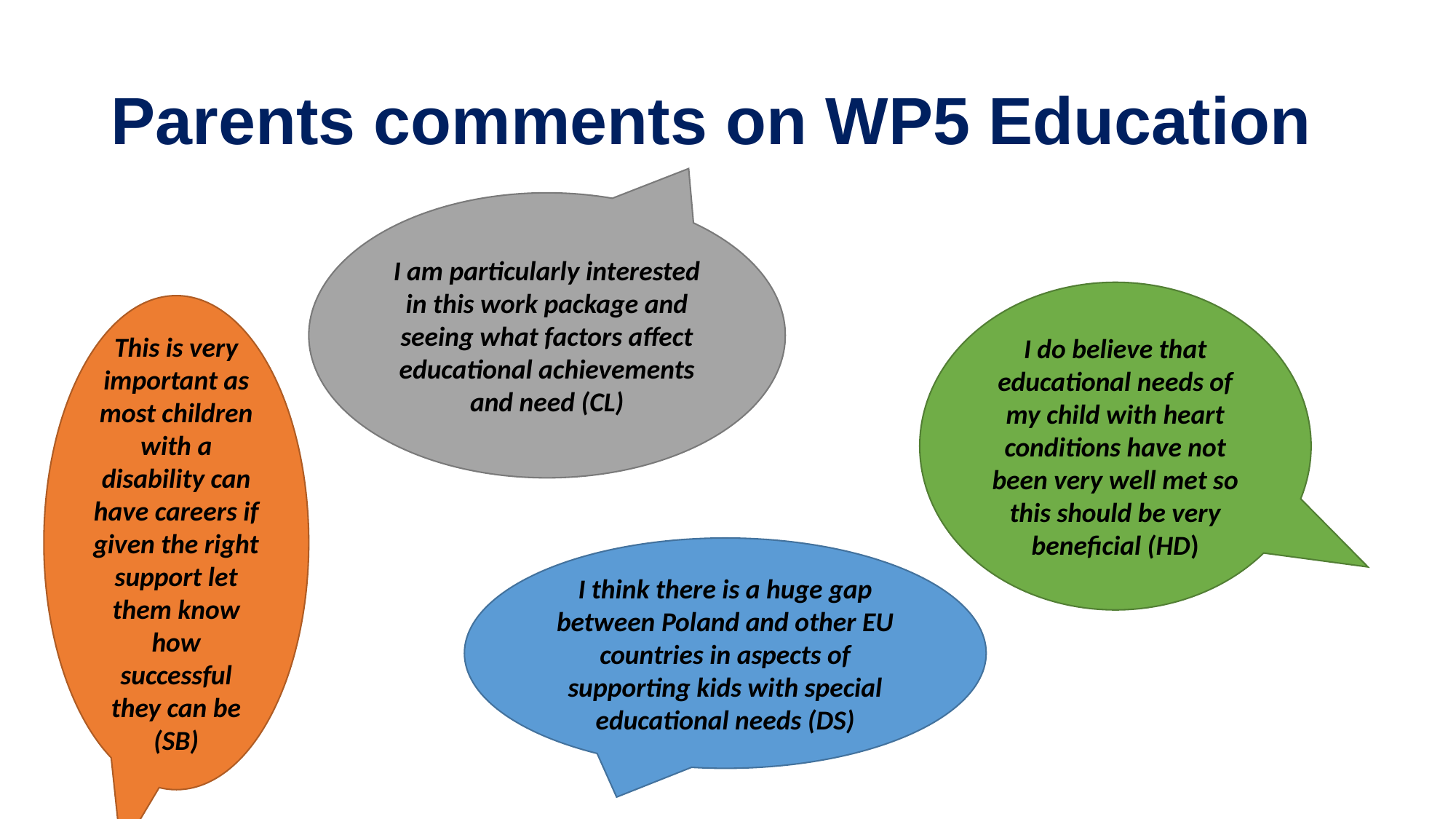

# Parents comments on WP5 Education
I am particularly interested in this work package and seeing what factors affect educational achievements and need (CL)

I do believe that educational needs of my child with heart conditions have not been very well met so this should be very beneficial (HD)
This is very important as most children with a disability can have careers if given the right support let them know how successful they can be (SB)
I think there is a huge gap between Poland and other EU countries in aspects of supporting kids with special educational needs (DS)